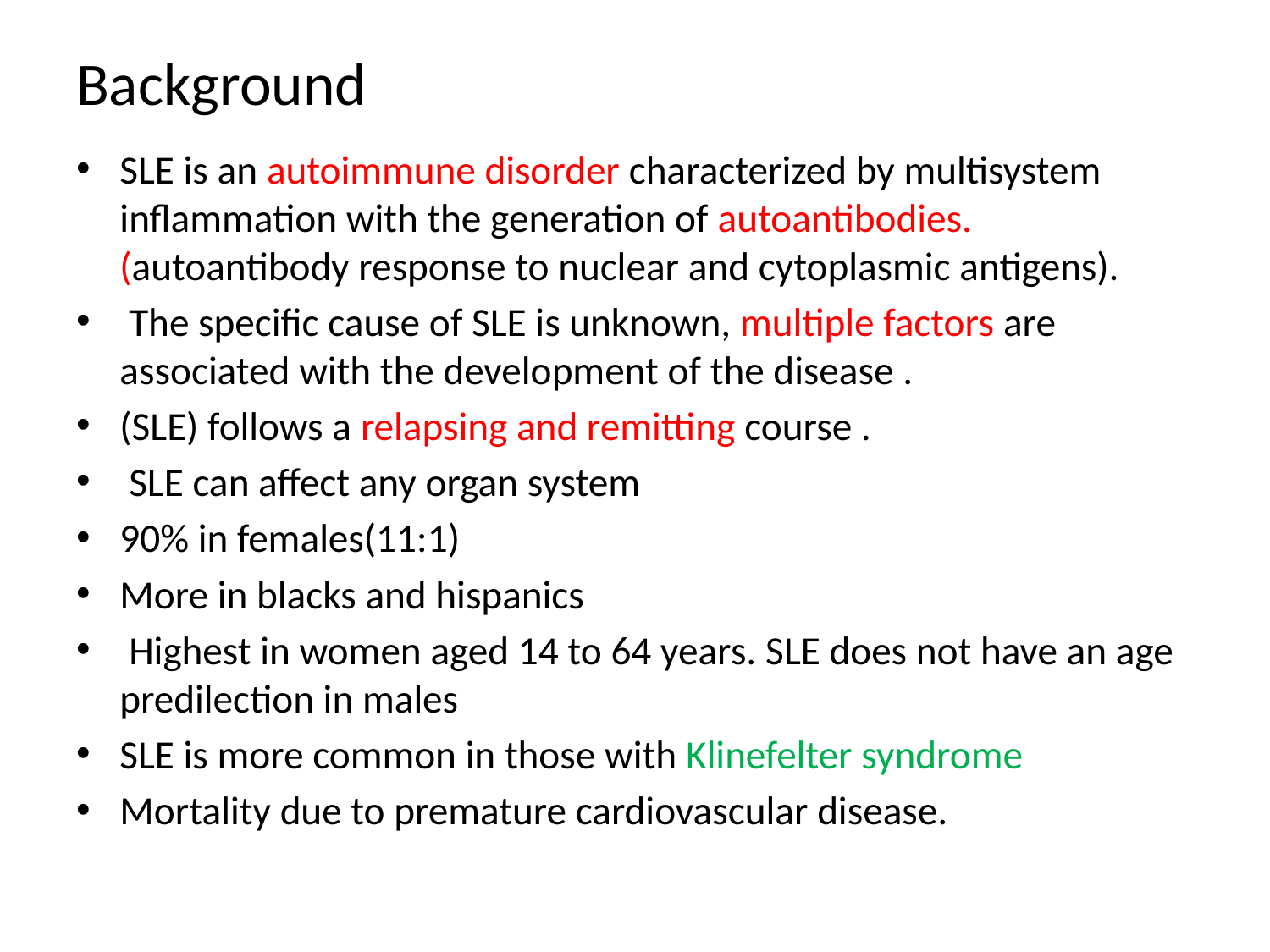

# Background
SLE is an autoimmune disorder characterized by multisystem inflammation with the generation of autoantibodies. (autoantibody response to nuclear and cytoplasmic antigens).
 The specific cause of SLE is unknown, multiple factors are associated with the development of the disease .
(SLE) follows a relapsing and remitting course .
 SLE can affect any organ system
90% in females(11:1)
More in blacks and hispanics
 Highest in women aged 14 to 64 years. SLE does not have an age predilection in males
SLE is more common in those with Klinefelter syndrome
Mortality due to premature cardiovascular disease.